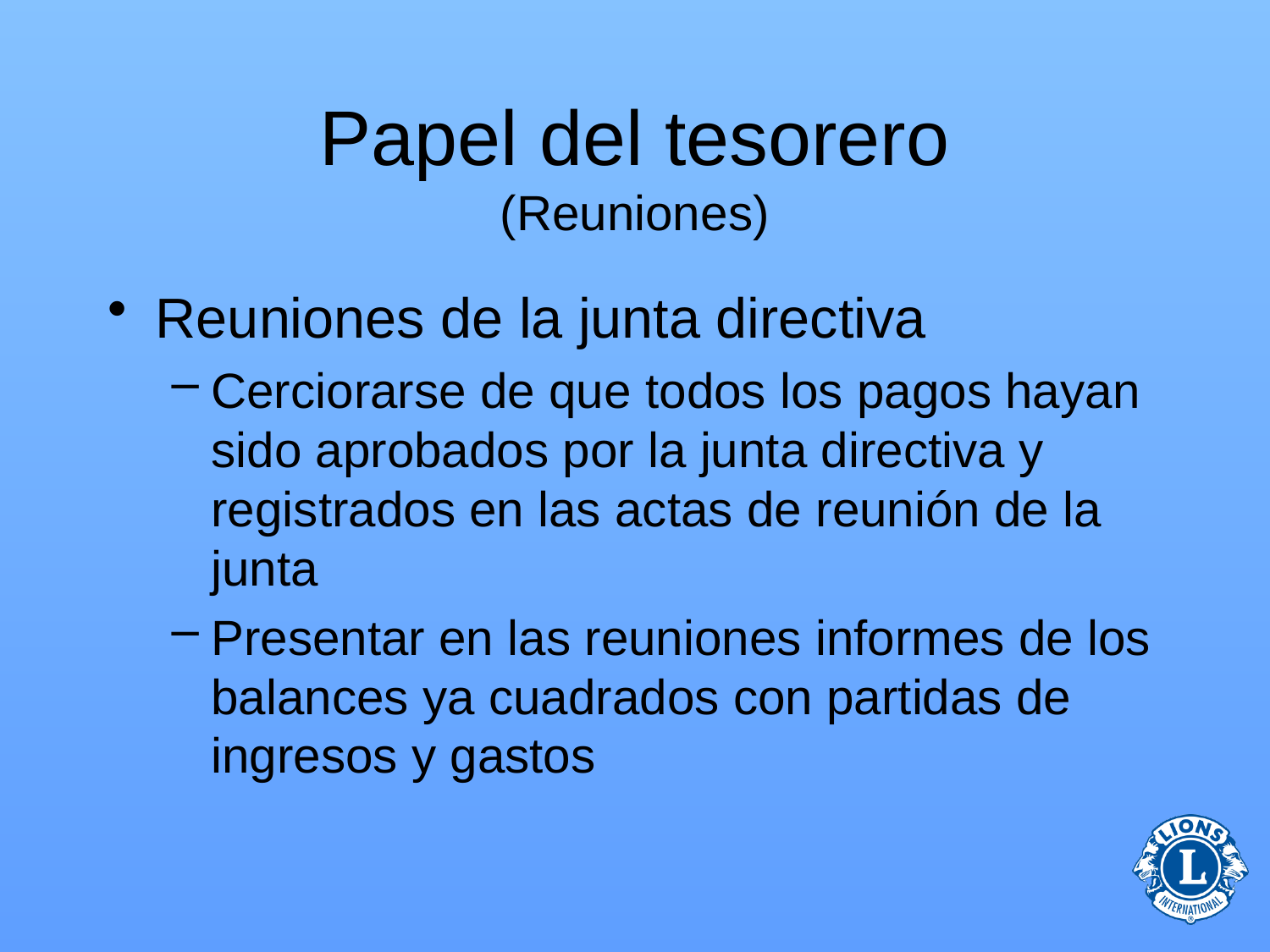

# Papel del tesorero (Reuniones)
Reuniones de la junta directiva
Cerciorarse de que todos los pagos hayan sido aprobados por la junta directiva y registrados en las actas de reunión de la junta
Presentar en las reuniones informes de los balances ya cuadrados con partidas de ingresos y gastos